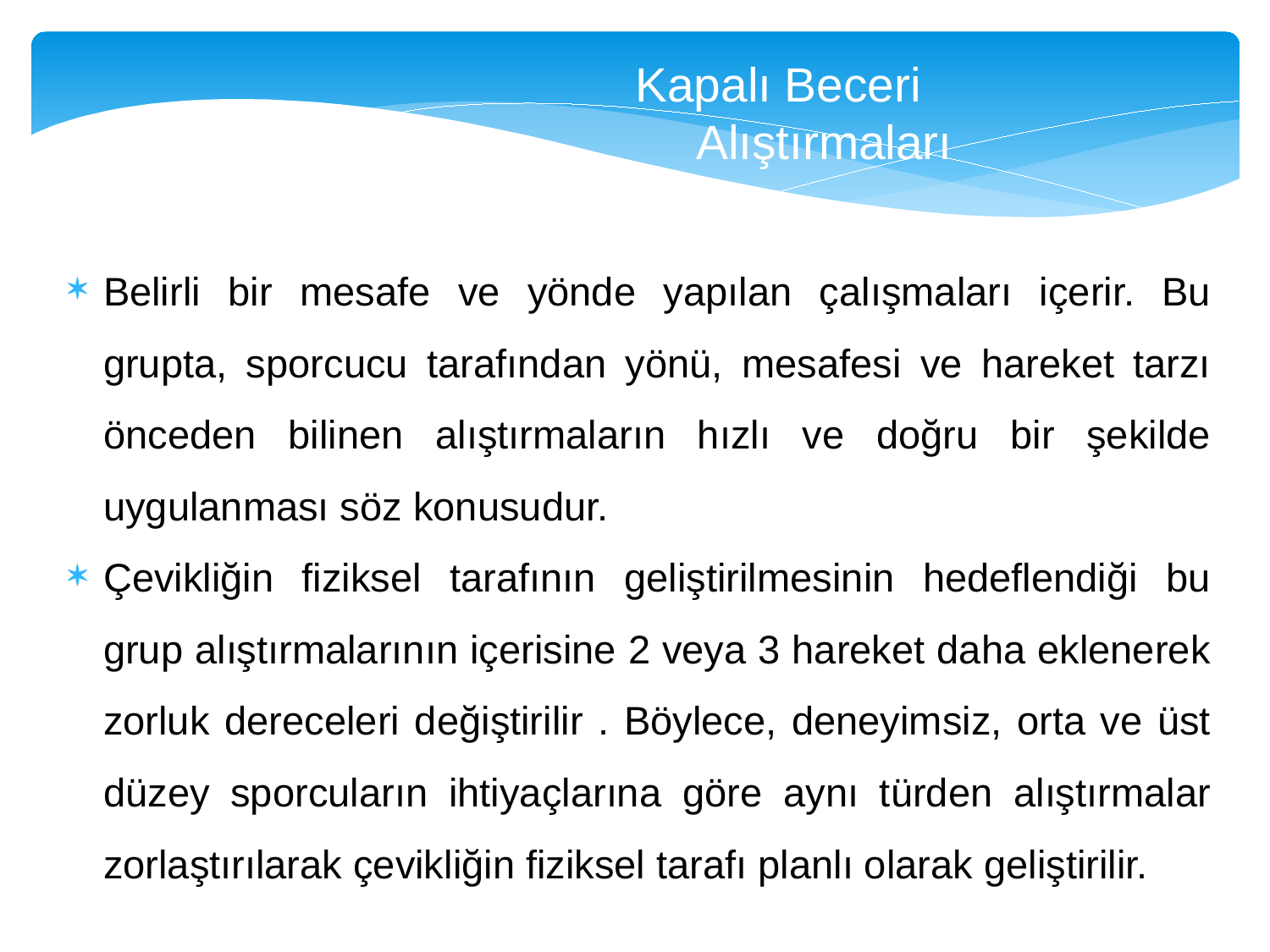

Kapalı Beceri
			Alıştırmaları
Belirli bir mesafe ve yönde yapılan çalışmaları içerir. Bu grupta, sporcucu tarafından yönü, mesafesi ve hareket tarzı önceden bilinen alıştırmaların hızlı ve doğru bir şekilde uygulanması söz konusudur.
Çevikliğin fiziksel tarafının geliştirilmesinin hedeflendiği bu grup alıştırmalarının içerisine 2 veya 3 hareket daha eklenerek zorluk dereceleri değiştirilir . Böylece, deneyimsiz, orta ve üst düzey sporcuların ihtiyaçlarına göre aynı türden alıştırmalar zorlaştırılarak çevikliğin fiziksel tarafı planlı olarak geliştirilir.